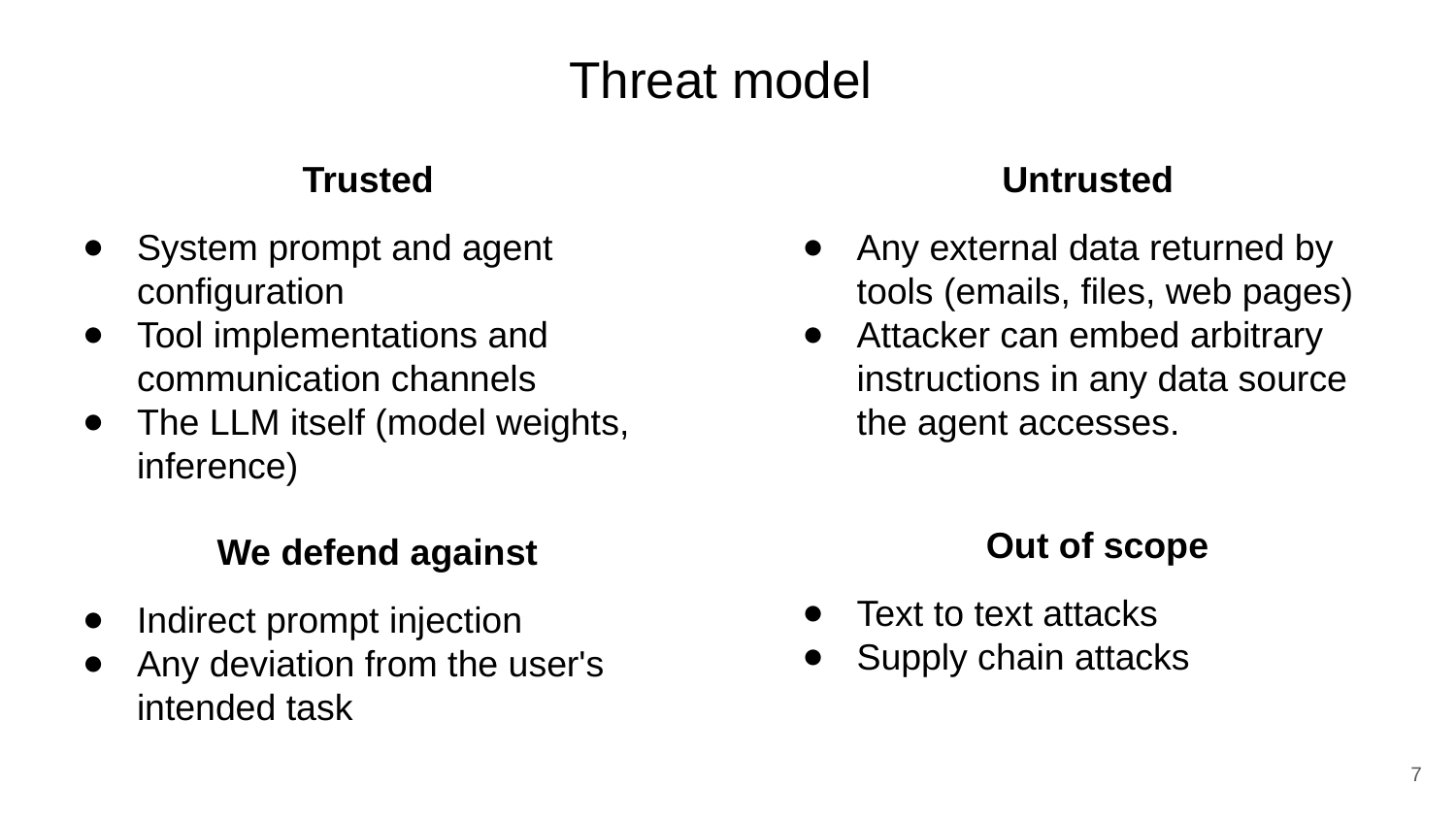

# Threat model
Trusted
System prompt and agent configuration
Tool implementations and communication channels
The LLM itself (model weights, inference)
Untrusted
Any external data returned by tools (emails, files, web pages)
Attacker can embed arbitrary instructions in any data source the agent accesses.
Out of scope
Text to text attacks
Supply chain attacks
We defend against
Indirect prompt injection
Any deviation from the user's intended task
7